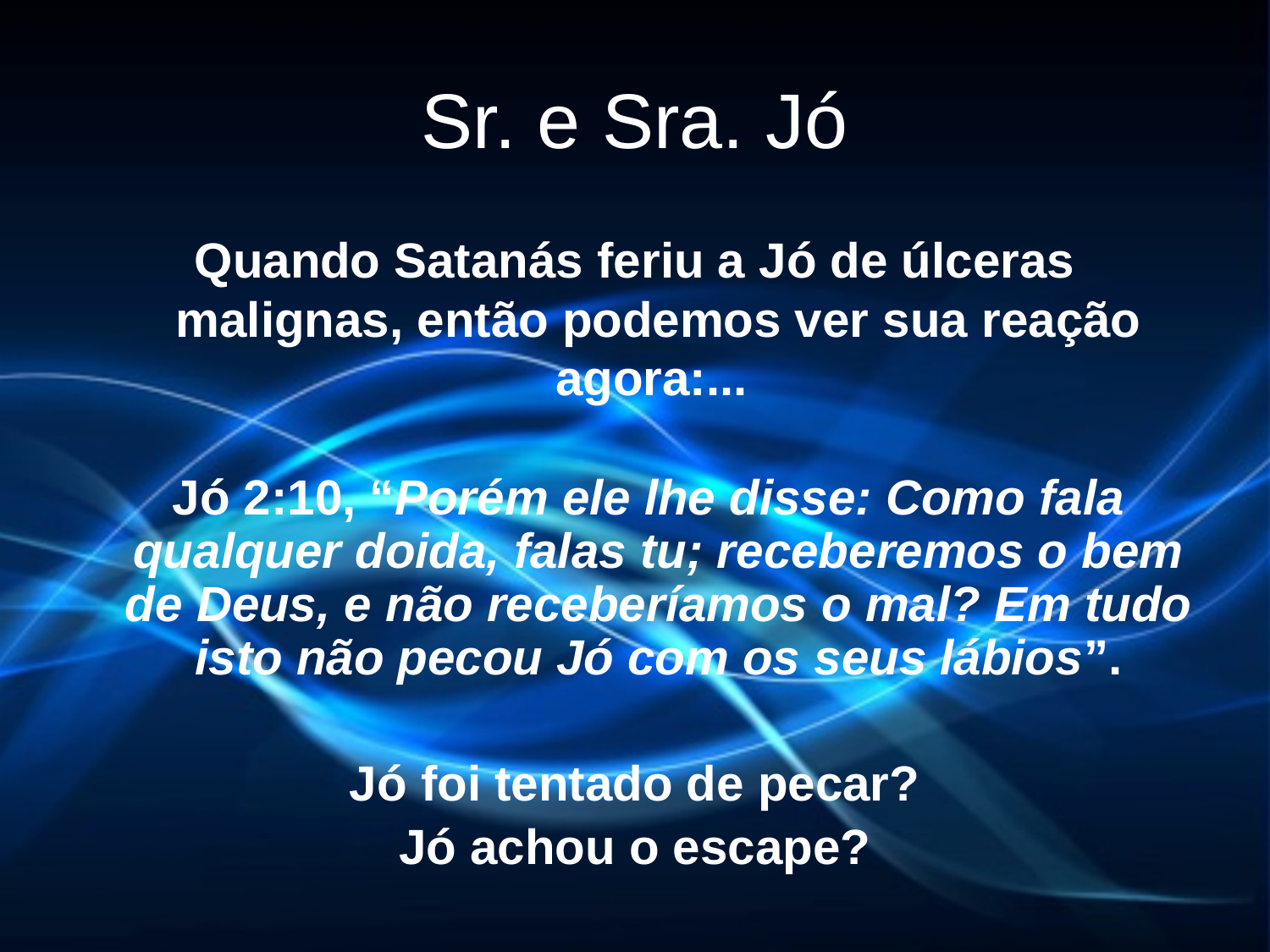

# Sr. e Sra. Jó
Quando Satanás feriu a Jó de úlceras malignas, então podemos ver sua reação agora:...

  Jó 2:10, “Porém ele lhe disse: Como fala qualquer doida, falas tu; receberemos o bem de Deus, e não receberíamos o mal? Em tudo isto não pecou Jó com os seus lábios”.

Jó foi tentado de pecar?
Jó achou o escape?